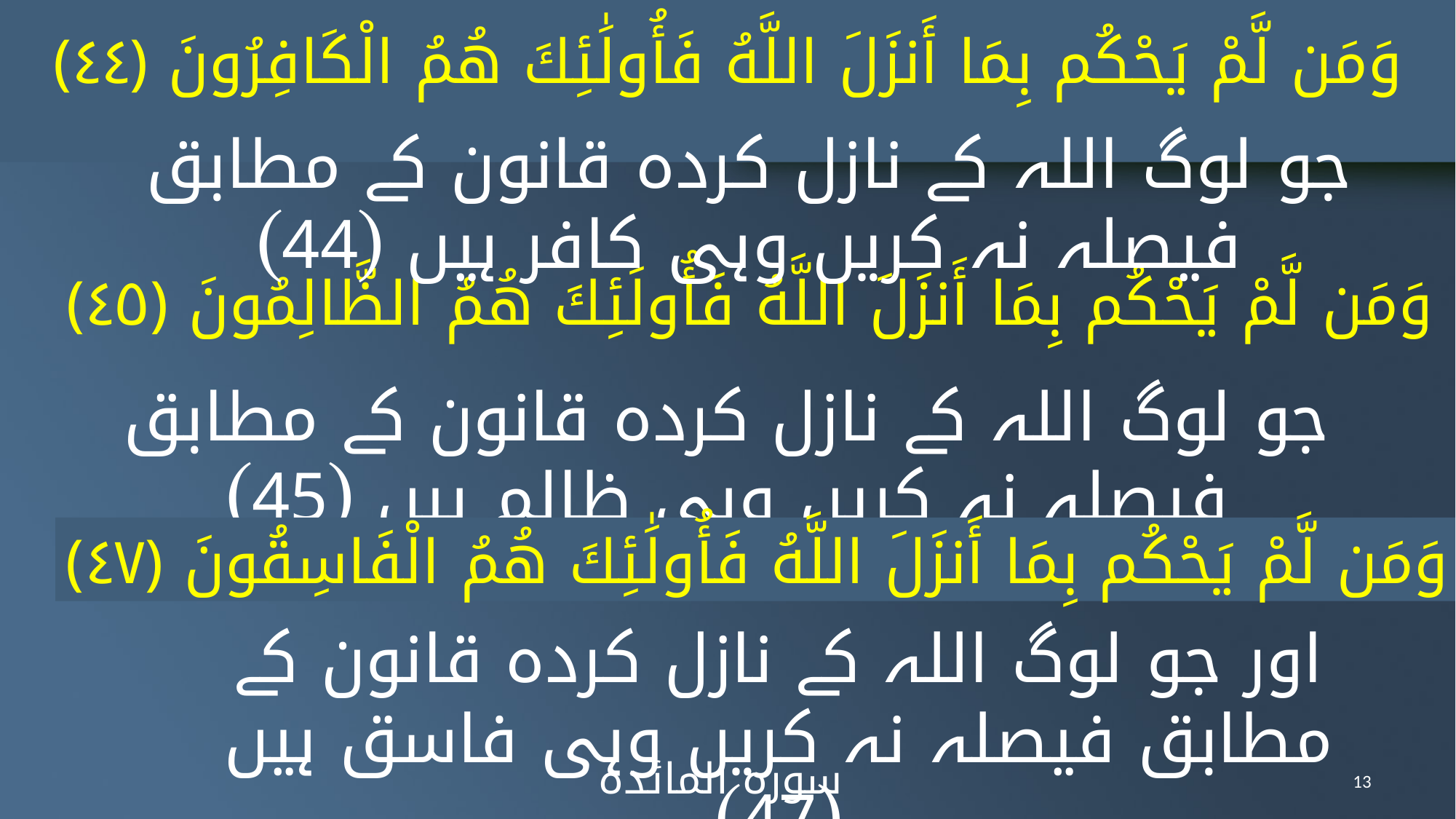

وَمَن لَّمْ يَحْكُم بِمَا أَنزَلَ اللَّهُ فَأُولَٰئِكَ هُمُ الْكَافِرُونَ ‎﴿٤٤﴾‏
جو لوگ اللہ کے نازل کردہ قانون کے مطابق فیصلہ نہ کریں وہی کافر ہیں (44)
وَمَن لَّمْ يَحْكُم بِمَا أَنزَلَ اللَّهُ فَأُولَٰئِكَ هُمُ الظَّالِمُونَ ‎﴿٤٥﴾‏
جو لوگ اللہ کے نازل کردہ قانون کے مطابق فیصلہ نہ کریں وہی ظالم ہیں (45)
وَمَن لَّمْ يَحْكُم بِمَا أَنزَلَ اللَّهُ فَأُولَٰئِكَ هُمُ الْفَاسِقُونَ ‎﴿٤٧﴾‏
اور جو لوگ اللہ کے نازل کردہ قانون کے مطابق فیصلہ نہ کریں وہی فاسق ہیں (47)
سورہ المائدہ
13